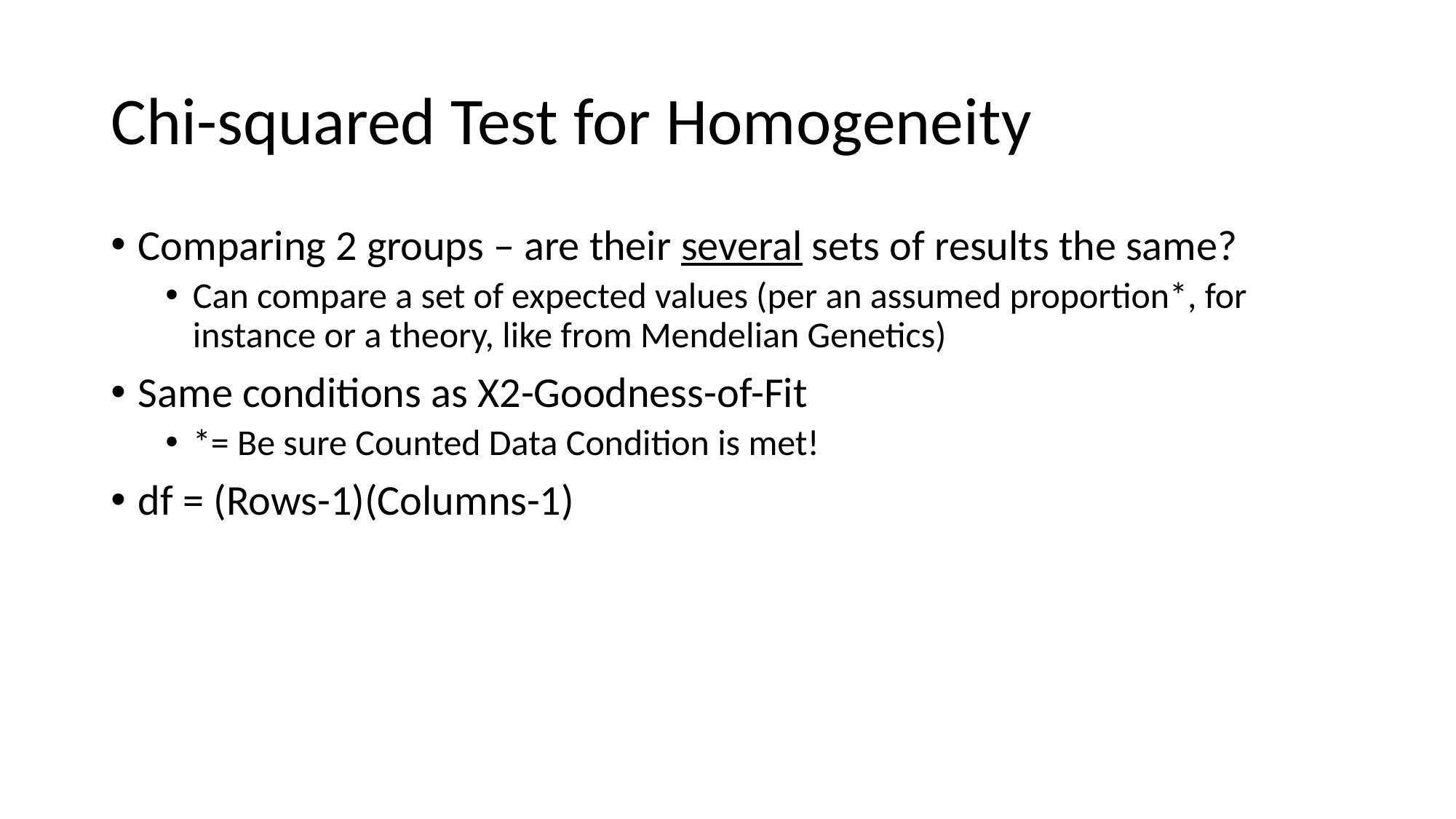

# Chi-squared Test for Homogeneity
Comparing 2 groups – are their several sets of results the same?
Can compare a set of expected values (per an assumed proportion*, for instance or a theory, like from Mendelian Genetics)
Same conditions as X2-Goodness-of-Fit
*= Be sure Counted Data Condition is met!
df = (Rows-1)(Columns-1)